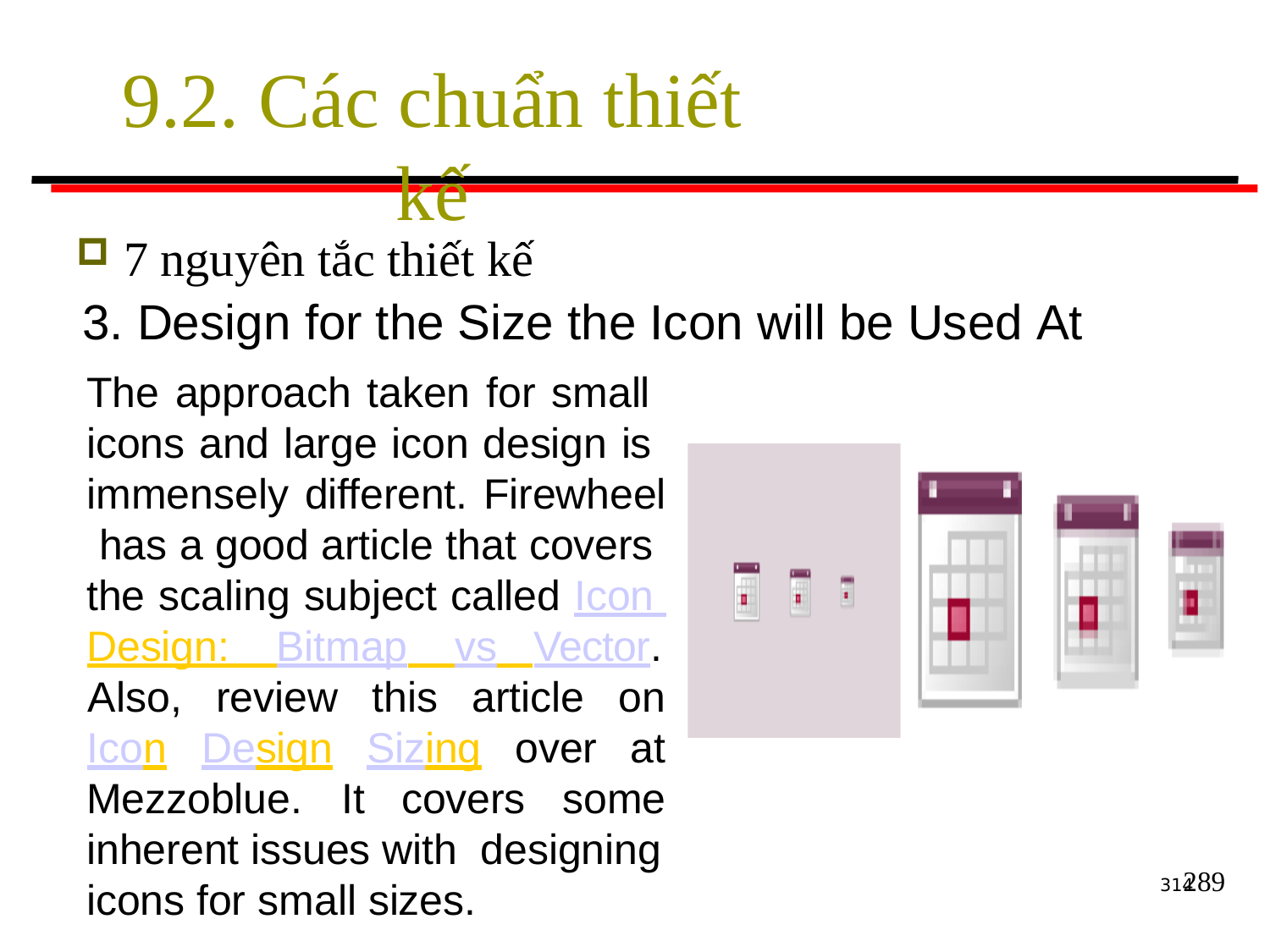

# 9.2. Các chuẩn thiết kế
7 nguyên tắc thiết kế
3. Design for the Size the Icon will be Used At
The approach taken for small  icons and large icon design is  immensely different. Firewheel  has a good article that covers  the scaling subject called Icon  Design:    Bitmap    vs   Vector.

Also,	review	this	article	on
at
Icon	Design	Sizing	over
Mezzoblue.	It	covers	some
inherent issues with designing
icons for small sizes.
289
314